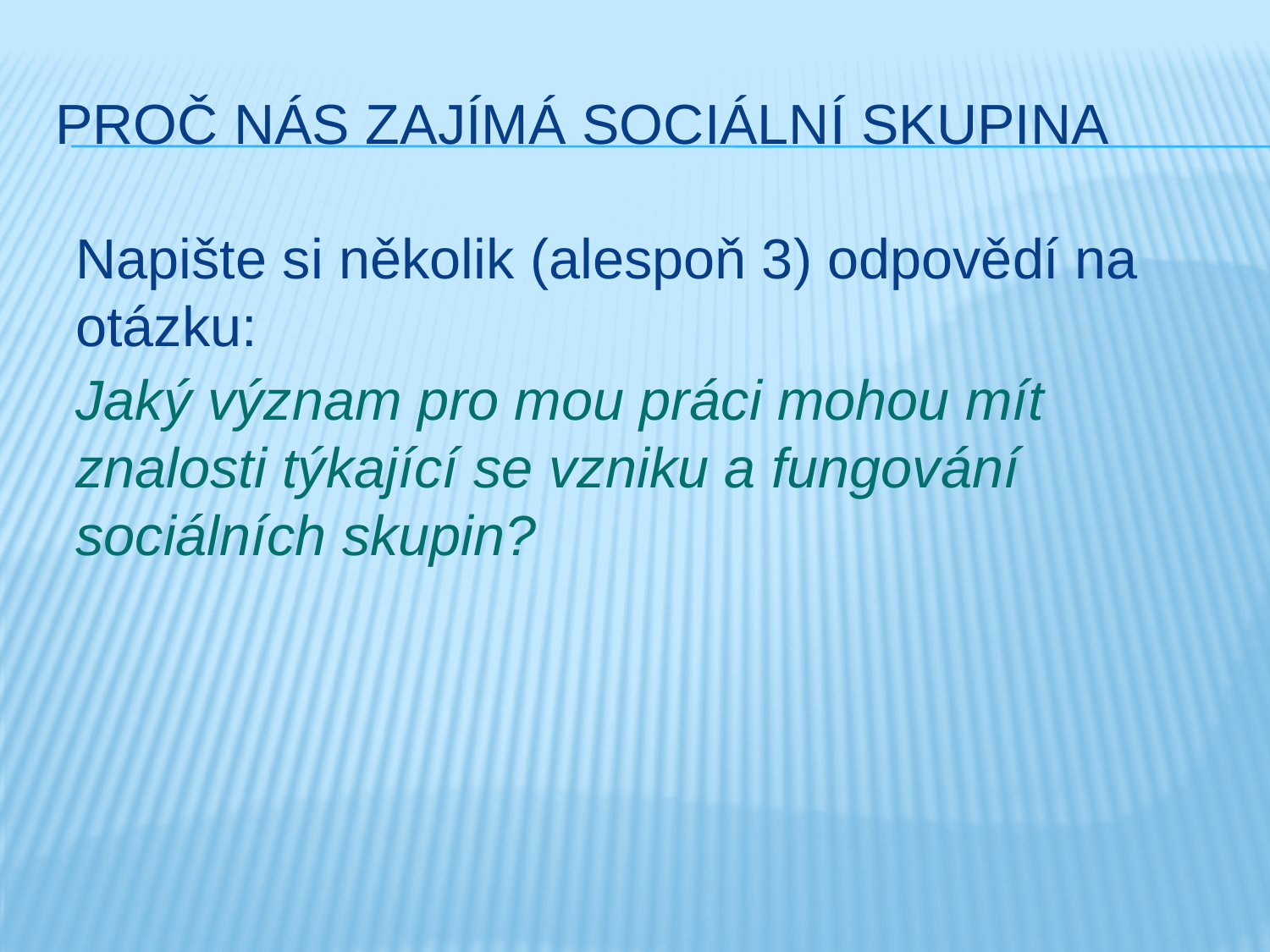

# PROČ NÁS ZAJÍMÁ SOCIÁLNÍ SKUPINA
Napište si několik (alespoň 3) odpovědí na otázku:
Jaký význam pro mou práci mohou mít znalosti týkající se vzniku a fungování sociálních skupin?